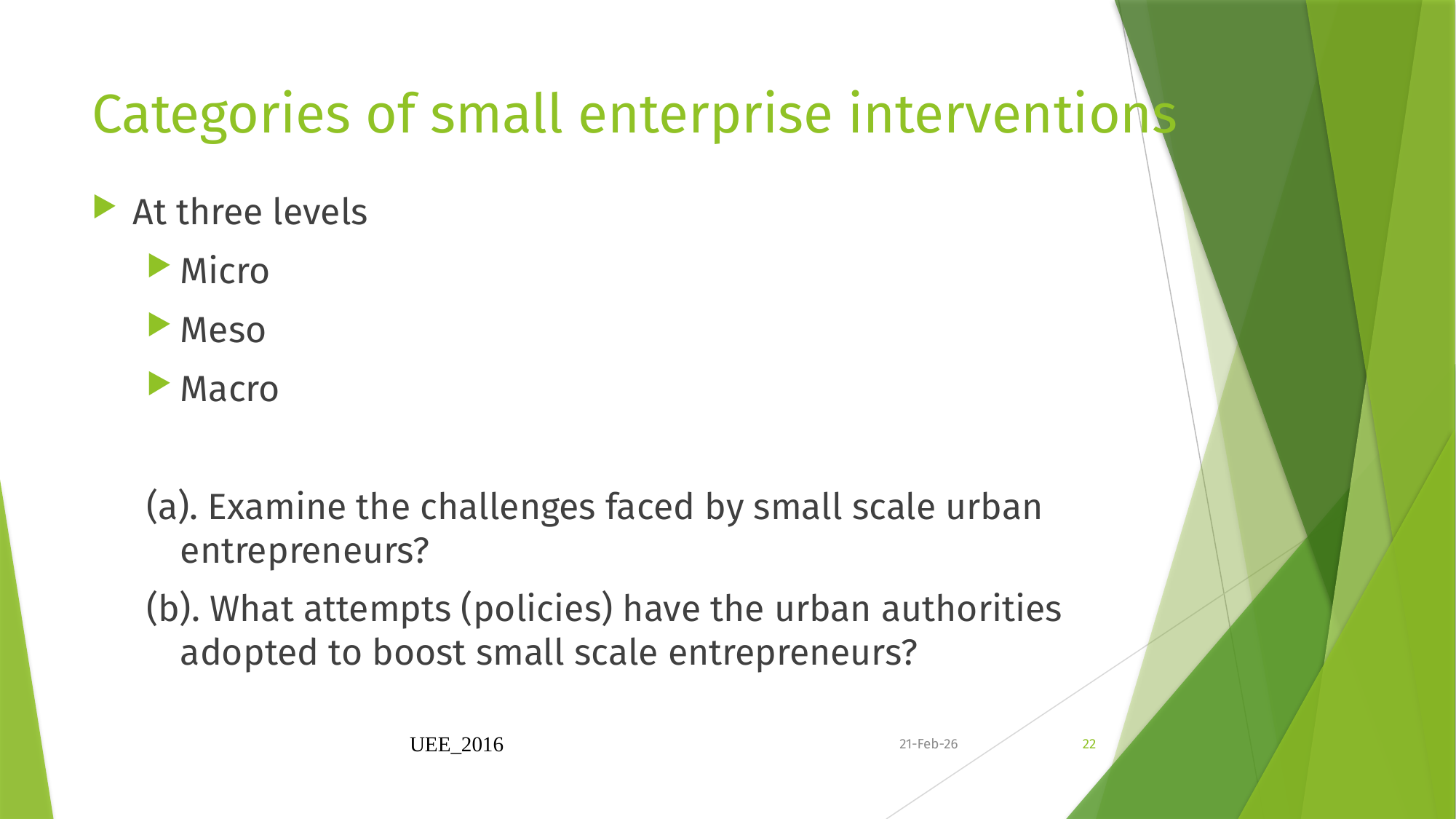

# Categories of small enterprise interventions
At three levels
Micro
Meso
Macro

(a). Examine the challenges faced by small scale urban entrepreneurs?
(b). What attempts (policies) have the urban authorities adopted to boost small scale entrepreneurs?

UEE_2016
21-Feb-26
22